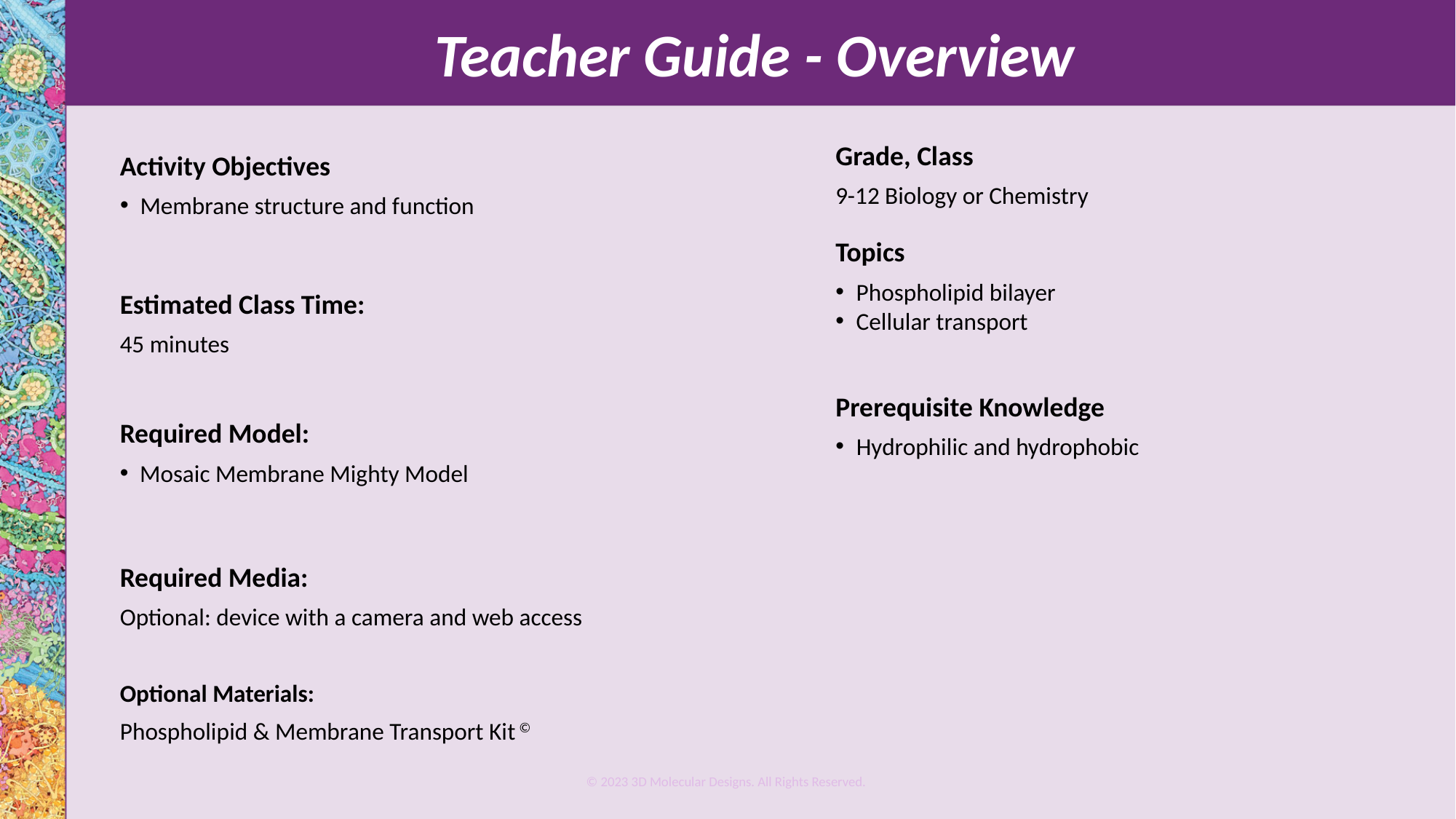

Teacher Guide - Overview
Grade, Class
9-12 Biology or Chemistry

Topics
Phospholipid bilayer
Cellular transport

Prerequisite Knowledge
Hydrophilic and hydrophobic

Activity Objectives
Membrane structure and function

Estimated Class Time:
45 minutes

Required Model:
Mosaic Membrane Mighty Model

Required Media:
Optional: device with a camera and web access

Optional Materials:
Phospholipid & Membrane Transport Kit ©

© 2023 3D Molecular Designs. All Rights Reserved.